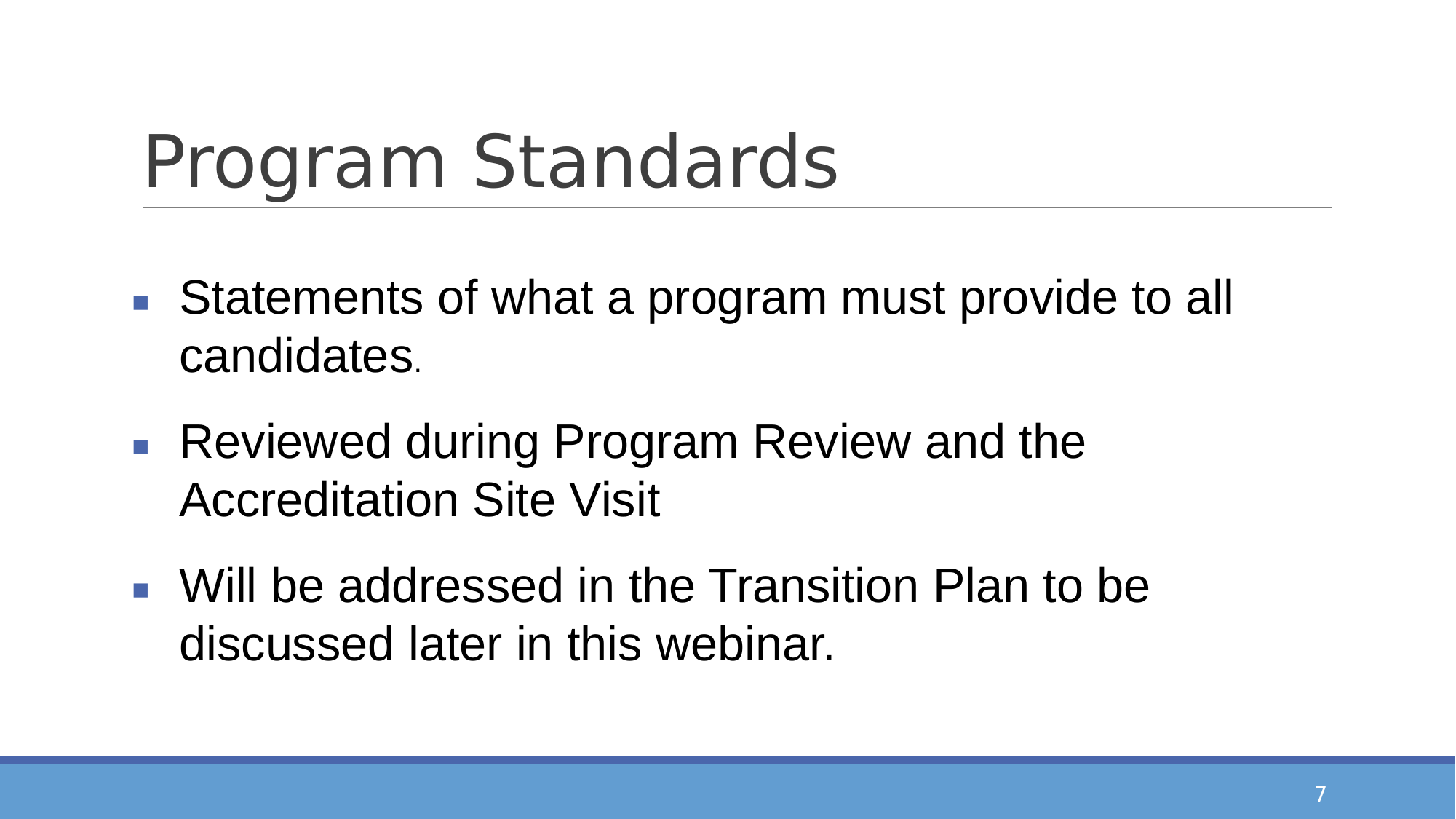

# Program Standards
Statements of what a program must provide to all candidates.
Reviewed during Program Review and the Accreditation Site Visit
Will be addressed in the Transition Plan to be discussed later in this webinar.
7